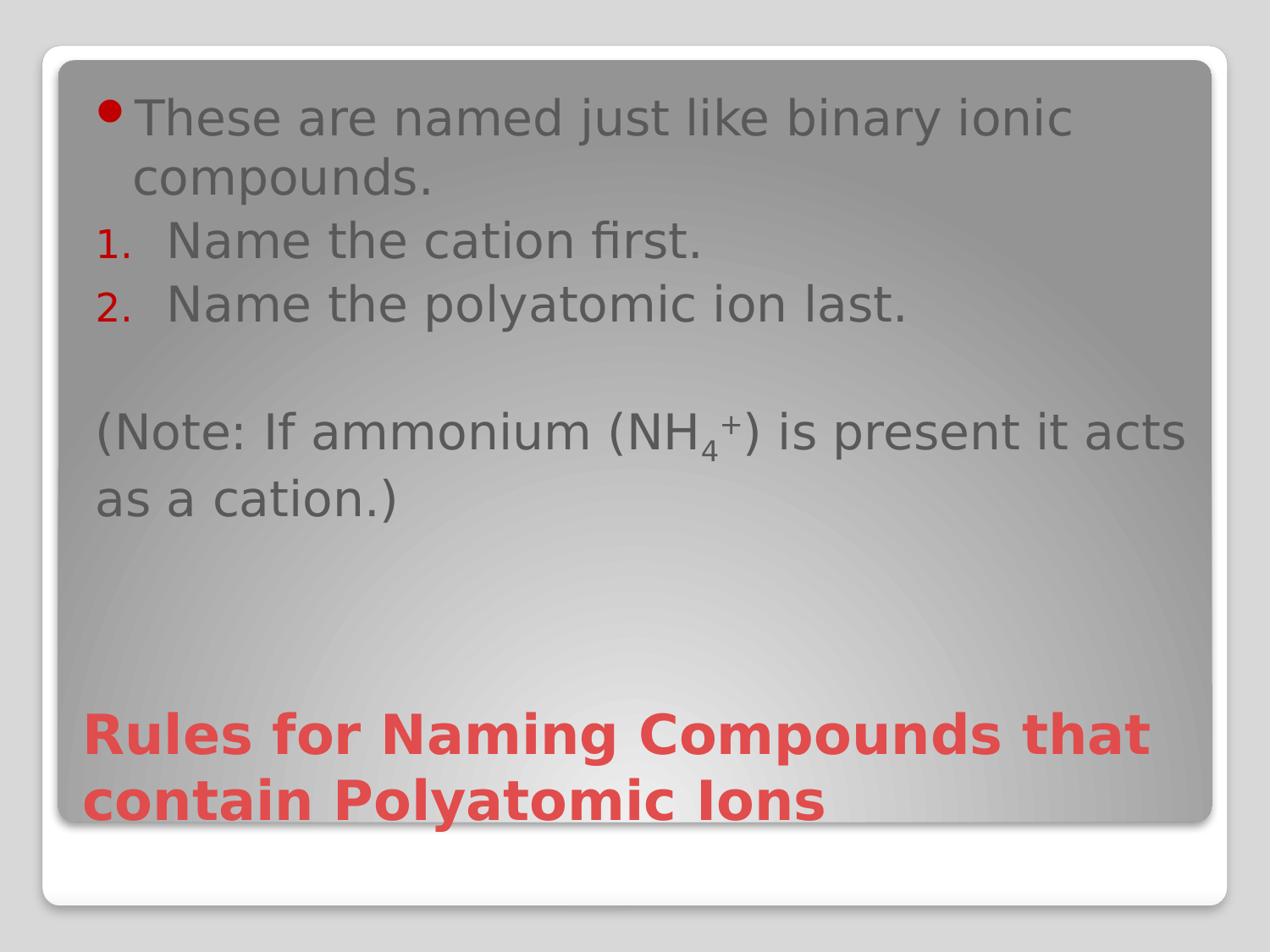

These are named just like binary ionic compounds.
Name the cation first.
Name the polyatomic ion last.

(Note: If ammonium (NH4+) is present it acts as a cation.)

# Rules for Naming Compounds that contain Polyatomic Ions